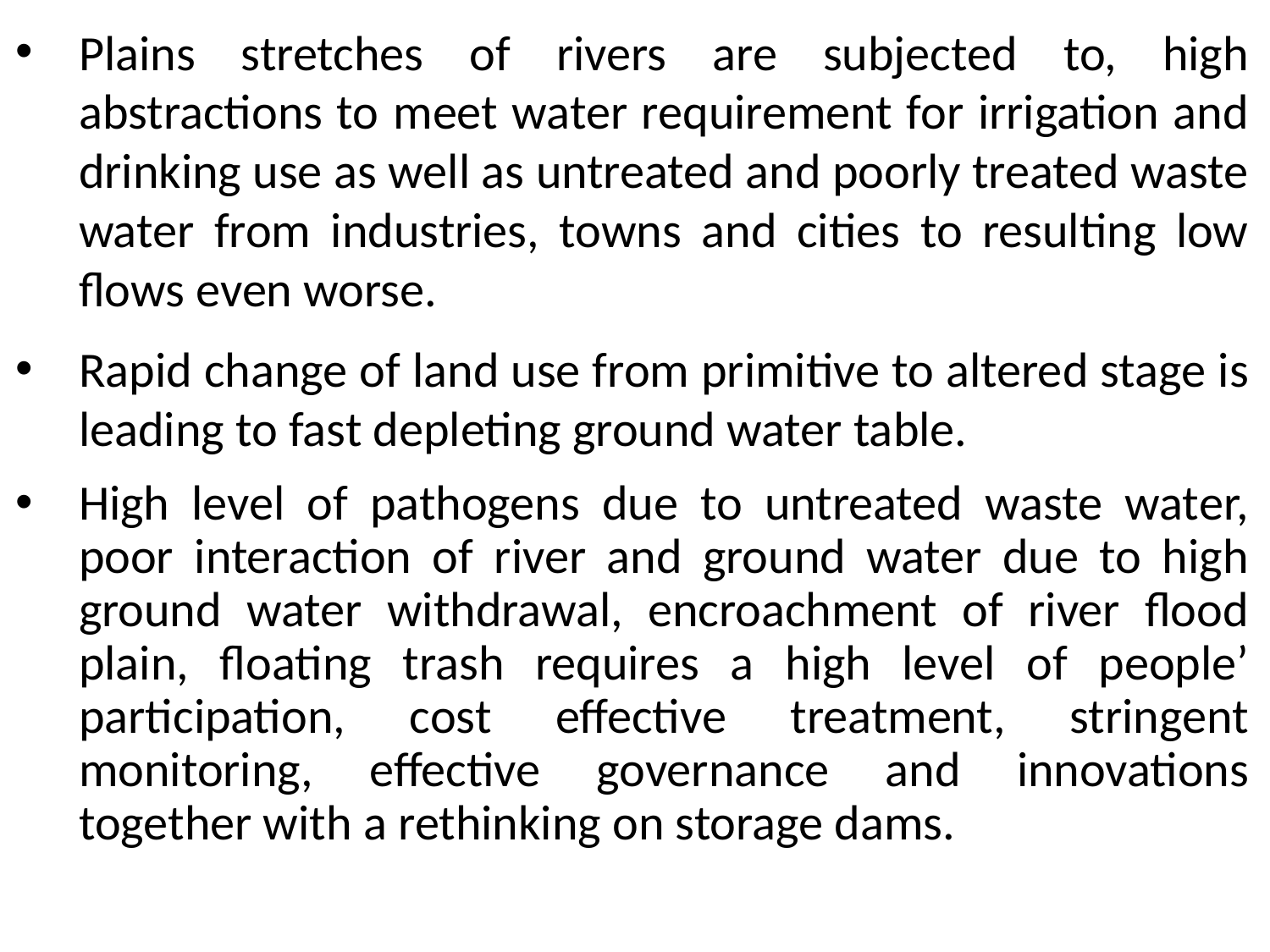

Plains stretches of rivers are subjected to, high abstractions to meet water requirement for irrigation and drinking use as well as untreated and poorly treated waste water from industries, towns and cities to resulting low flows even worse.
Rapid change of land use from primitive to altered stage is leading to fast depleting ground water table.
High level of pathogens due to untreated waste water, poor interaction of river and ground water due to high ground water withdrawal, encroachment of river flood plain, floating trash requires a high level of people’ participation, cost effective treatment, stringent monitoring, effective governance and innovations together with a rethinking on storage dams.